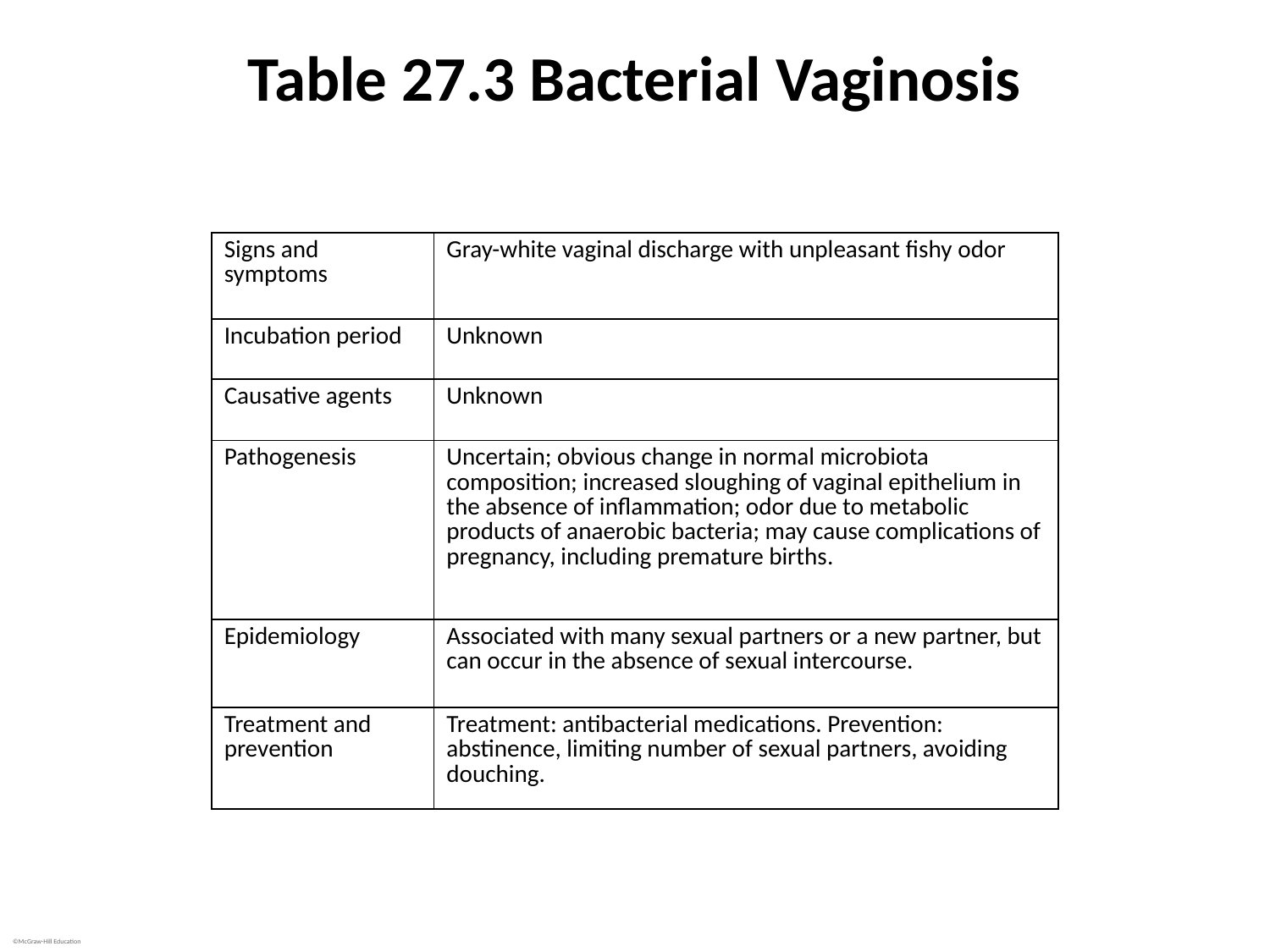

# Table 27.3 Bacterial Vaginosis
| Signs and symptoms | Gray-white vaginal discharge with unpleasant fishy odor |
| --- | --- |
| Incubation period | Unknown |
| Causative agents | Unknown |
| Pathogenesis | Uncertain; obvious change in normal microbiota composition; increased sloughing of vaginal epithelium in the absence of inflammation; odor due to metabolic products of anaerobic bacteria; may cause complications of pregnancy, including premature births. |
| Epidemiology | Associated with many sexual partners or a new partner, but can occur in the absence of sexual intercourse. |
| Treatment and prevention | Treatment: antibacterial medications. Prevention: abstinence, limiting number of sexual partners, avoiding douching. |